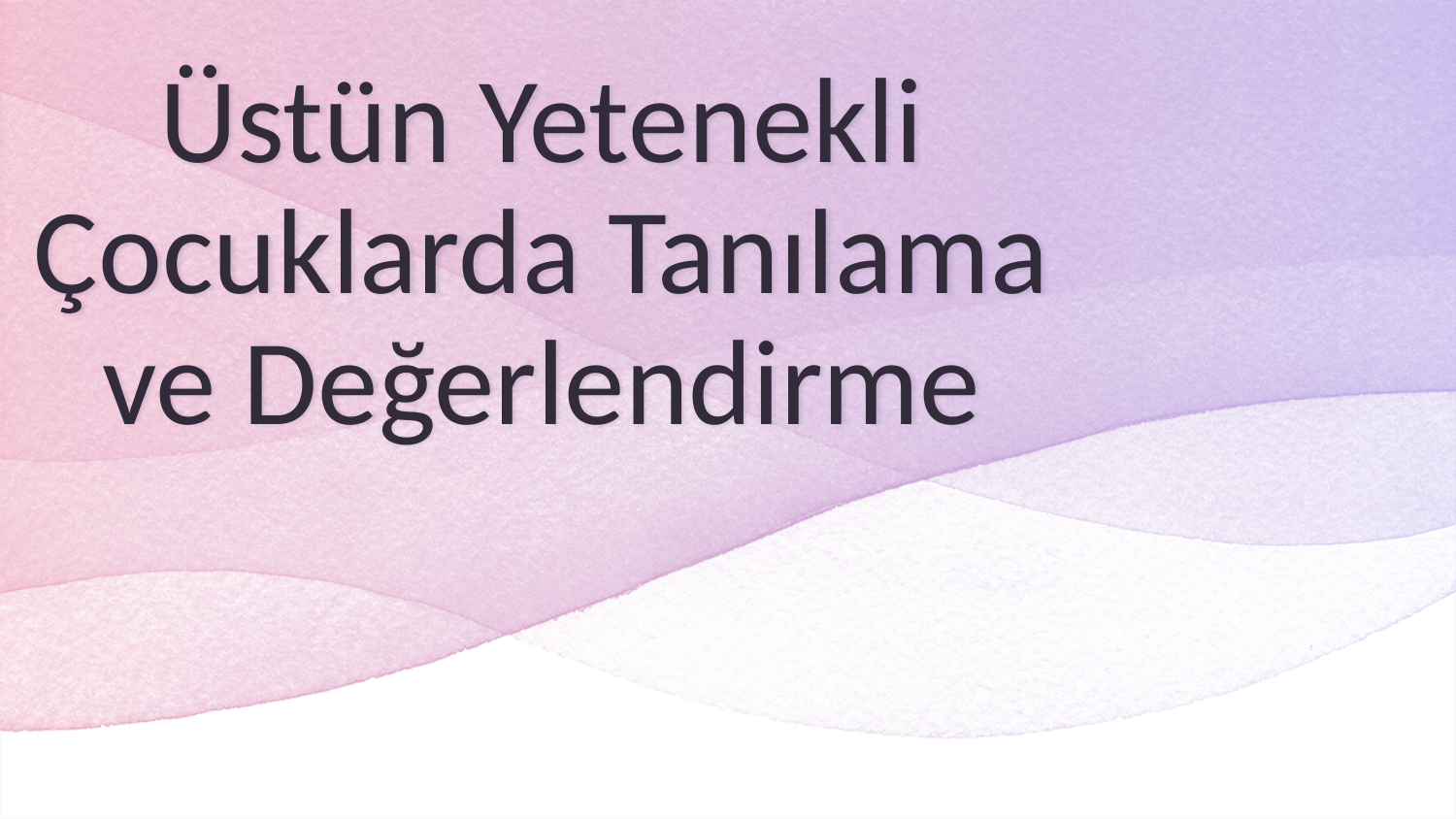

# Üstün Yetenekli Çocuklarda Tanılama ve Değerlendirme